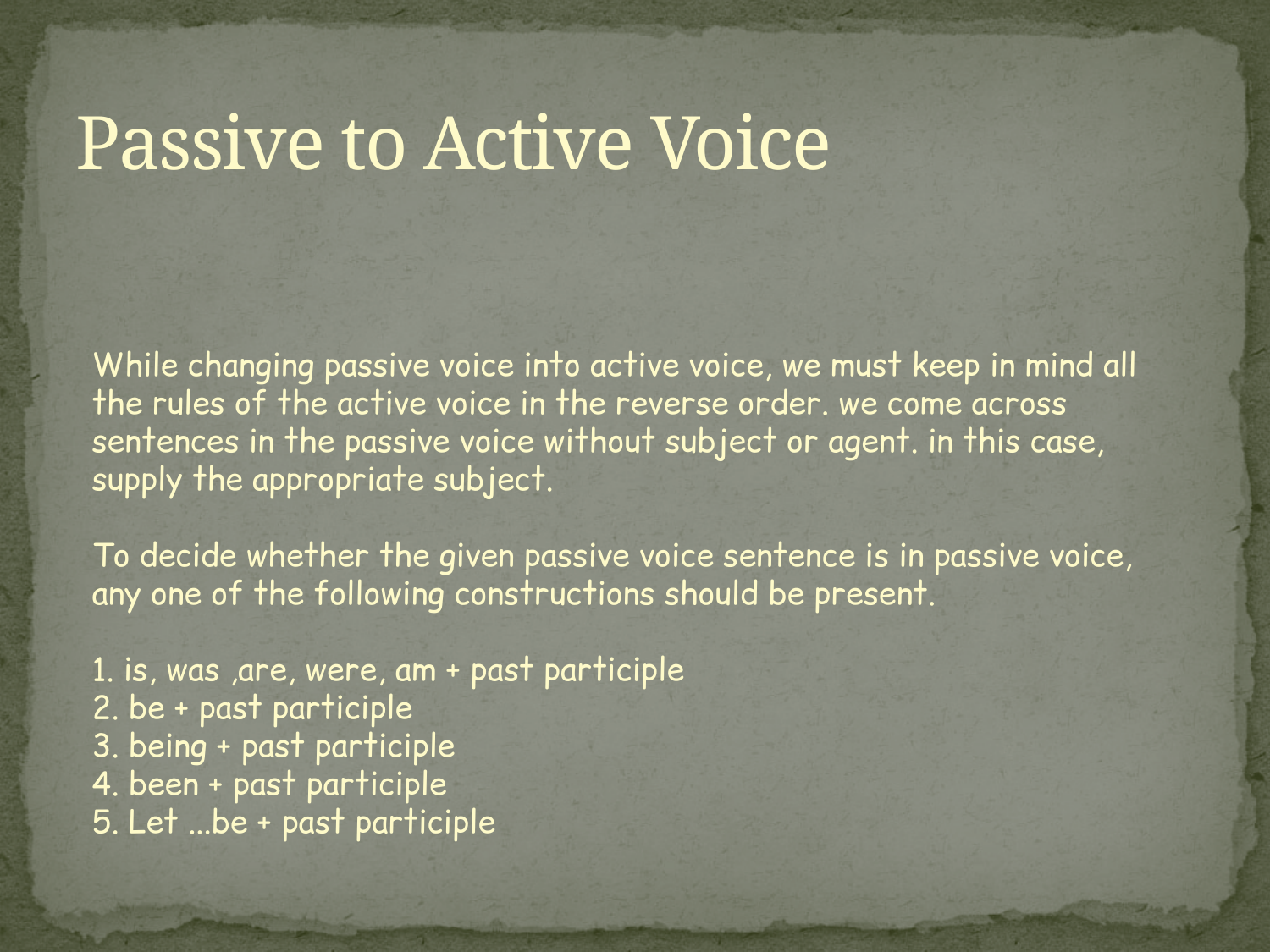

# Passive to Active Voice
While changing passive voice into active voice, we must keep in mind all the rules of the active voice in the reverse order. we come across sentences in the passive voice without subject or agent. in this case, supply the appropriate subject.
To decide whether the given passive voice sentence is in passive voice, any one of the following constructions should be present.
1. is, was ,are, were, am + past participle
2. be + past participle
3. being + past participle
4. been + past participle
5. Let ...be + past participle